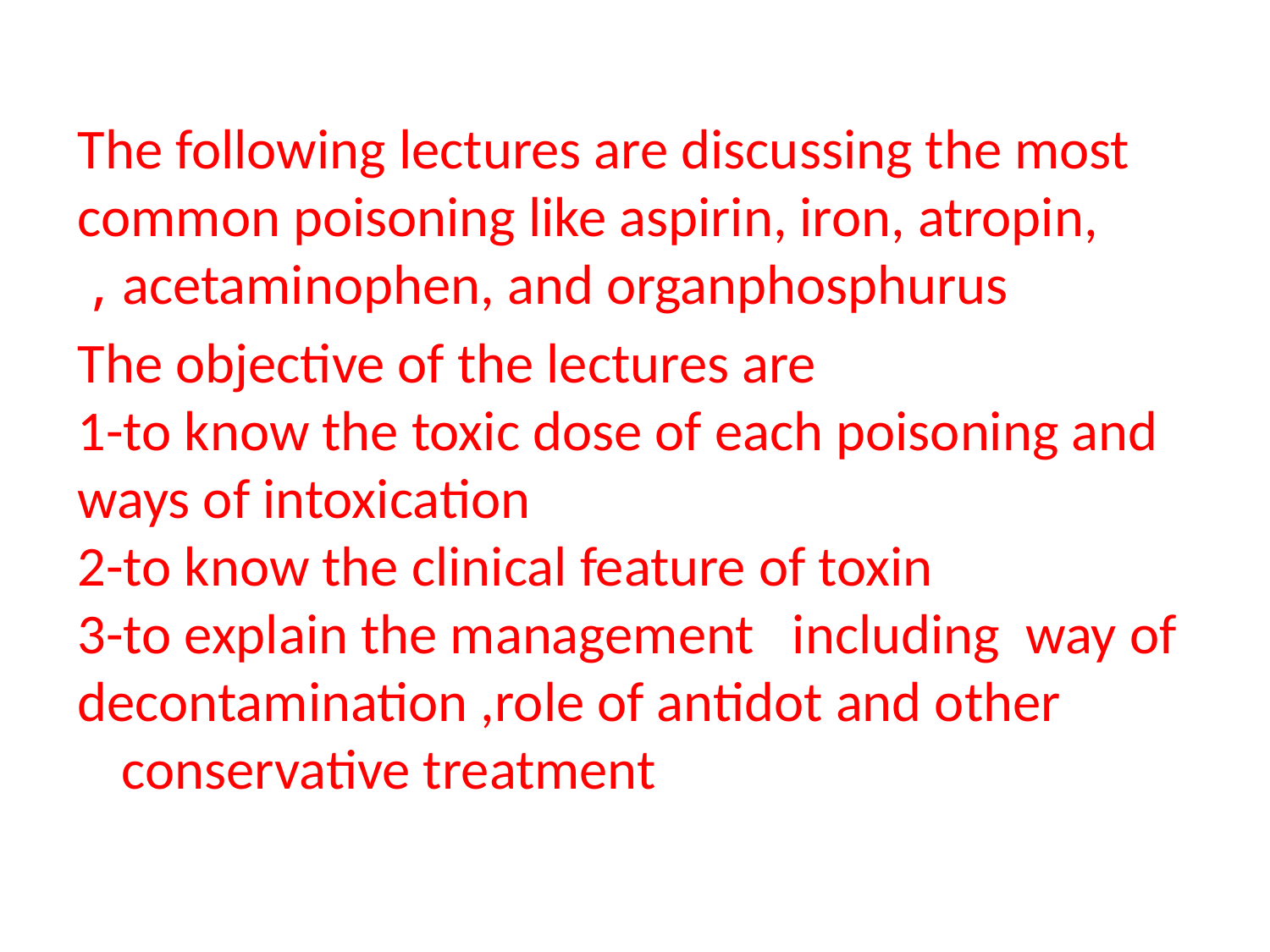

The following lectures are discussing the most common poisoning like aspirin, iron, atropin,  acetaminophen, and organphosphurus ,
The objective of the lectures are                               1-to know the toxic dose of each poisoning and ways of intoxication                                                  2-to know the clinical feature of toxin                  3-to explain the management   including  way of decontamination ,role of antidot and other conservative treatment

#